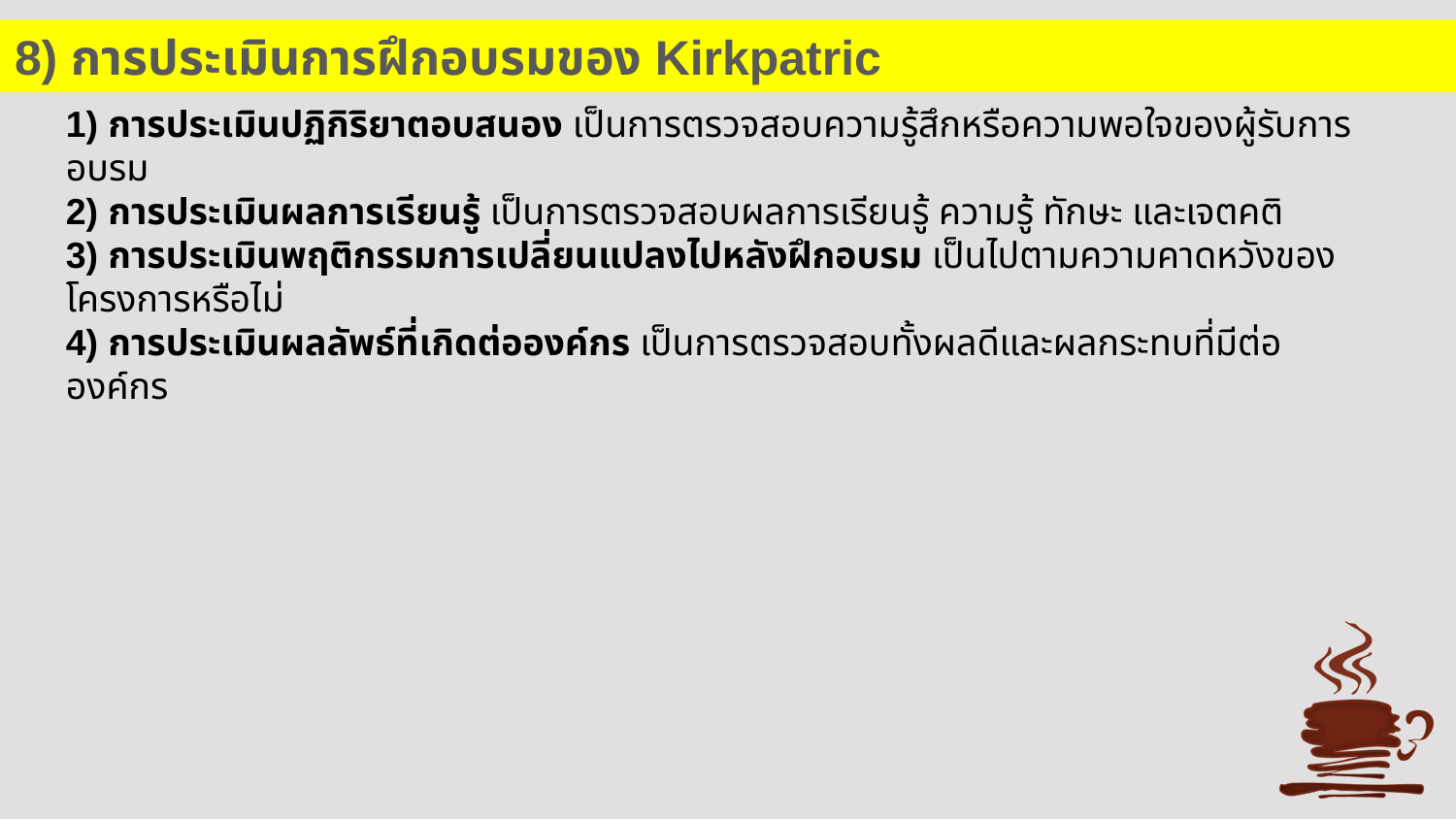

8) การประเมินการฝึกอบรมของ Kirkpatric
1) การประเมินปฏิกิริยาตอบสนอง เป็นการตรวจสอบความรู้สึกหรือความพอใจของผู้รับการอบรม
2) การประเมินผลการเรียนรู้ เป็นการตรวจสอบผลการเรียนรู้ ความรู้ ทักษะ และเจตคติ
3) การประเมินพฤติกรรมการเปลี่ยนแปลงไปหลังฝึกอบรม เป็นไปตามความคาดหวังของโครงการหรือไม่
4) การประเมินผลลัพธ์ที่เกิดต่อองค์กร เป็นการตรวจสอบทั้งผลดีและผลกระทบที่มีต่อองค์กร